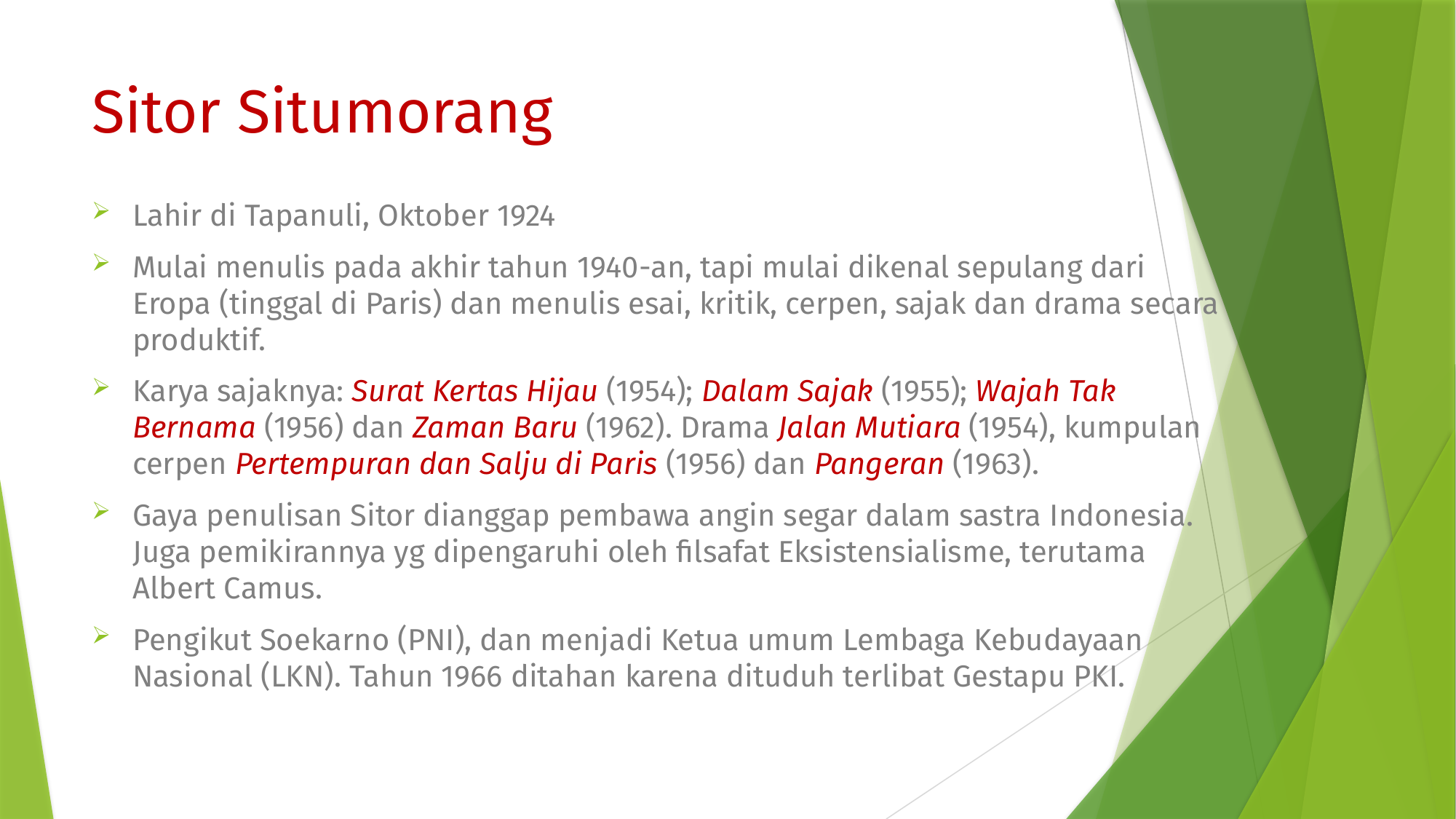

# Sitor Situmorang
Lahir di Tapanuli, Oktober 1924
Mulai menulis pada akhir tahun 1940-an, tapi mulai dikenal sepulang dari Eropa (tinggal di Paris) dan menulis esai, kritik, cerpen, sajak dan drama secara produktif.
Karya sajaknya: Surat Kertas Hijau (1954); Dalam Sajak (1955); Wajah Tak Bernama (1956) dan Zaman Baru (1962). Drama Jalan Mutiara (1954), kumpulan cerpen Pertempuran dan Salju di Paris (1956) dan Pangeran (1963).
Gaya penulisan Sitor dianggap pembawa angin segar dalam sastra Indonesia. Juga pemikirannya yg dipengaruhi oleh filsafat Eksistensialisme, terutama Albert Camus.
Pengikut Soekarno (PNI), dan menjadi Ketua umum Lembaga Kebudayaan Nasional (LKN). Tahun 1966 ditahan karena dituduh terlibat Gestapu PKI.